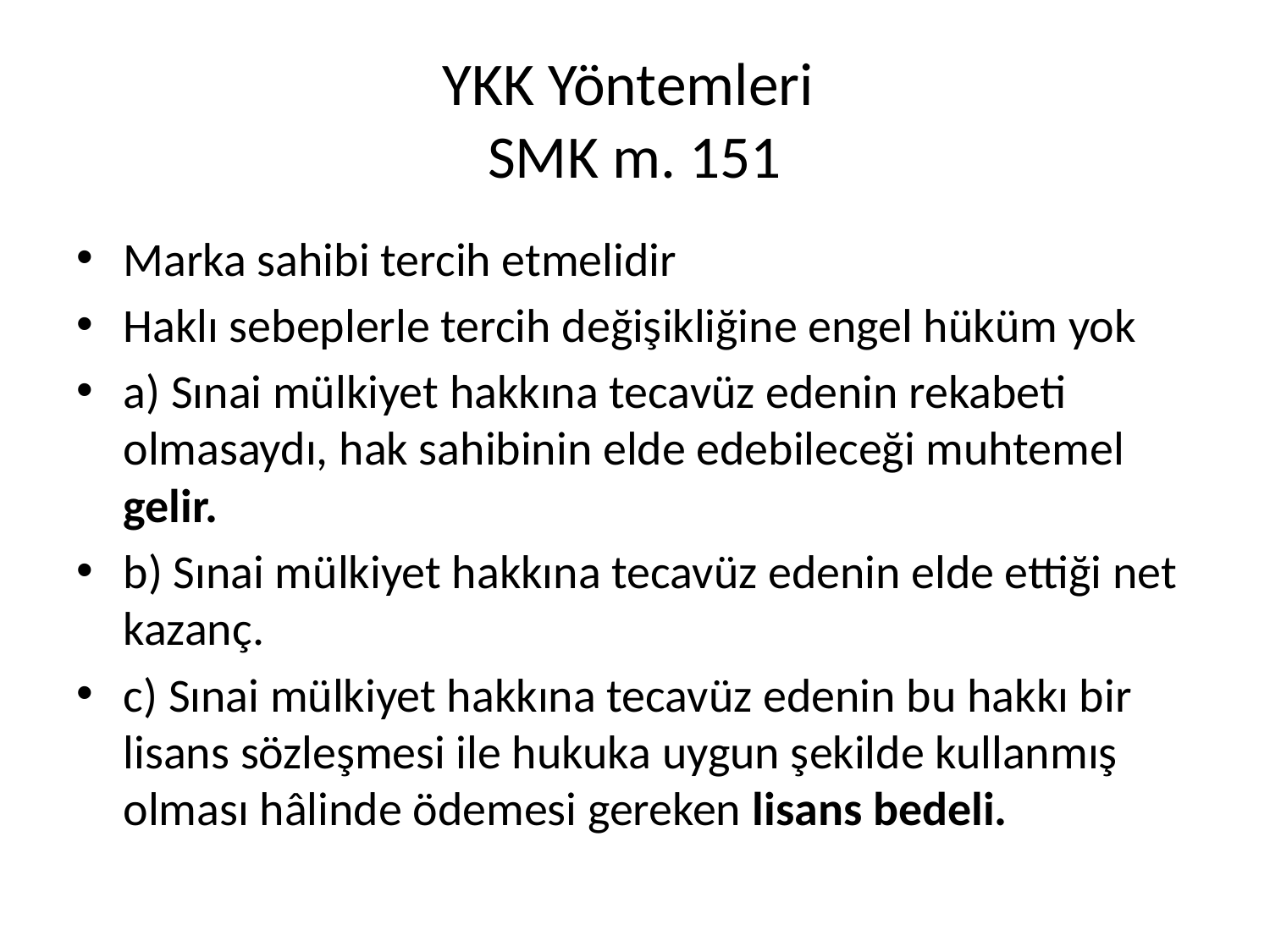

# YKK Yöntemleri SMK m. 151
Marka sahibi tercih etmelidir
Haklı sebeplerle tercih değişikliğine engel hüküm yok
a) Sınai mülkiyet hakkına tecavüz edenin rekabeti olmasaydı, hak sahibinin elde edebileceği muhtemel gelir.
b) Sınai mülkiyet hakkına tecavüz edenin elde ettiği net kazanç.
c) Sınai mülkiyet hakkına tecavüz edenin bu hakkı bir lisans sözleşmesi ile hukuka uygun şekilde kullanmış olması hâlinde ödemesi gereken lisans bedeli.